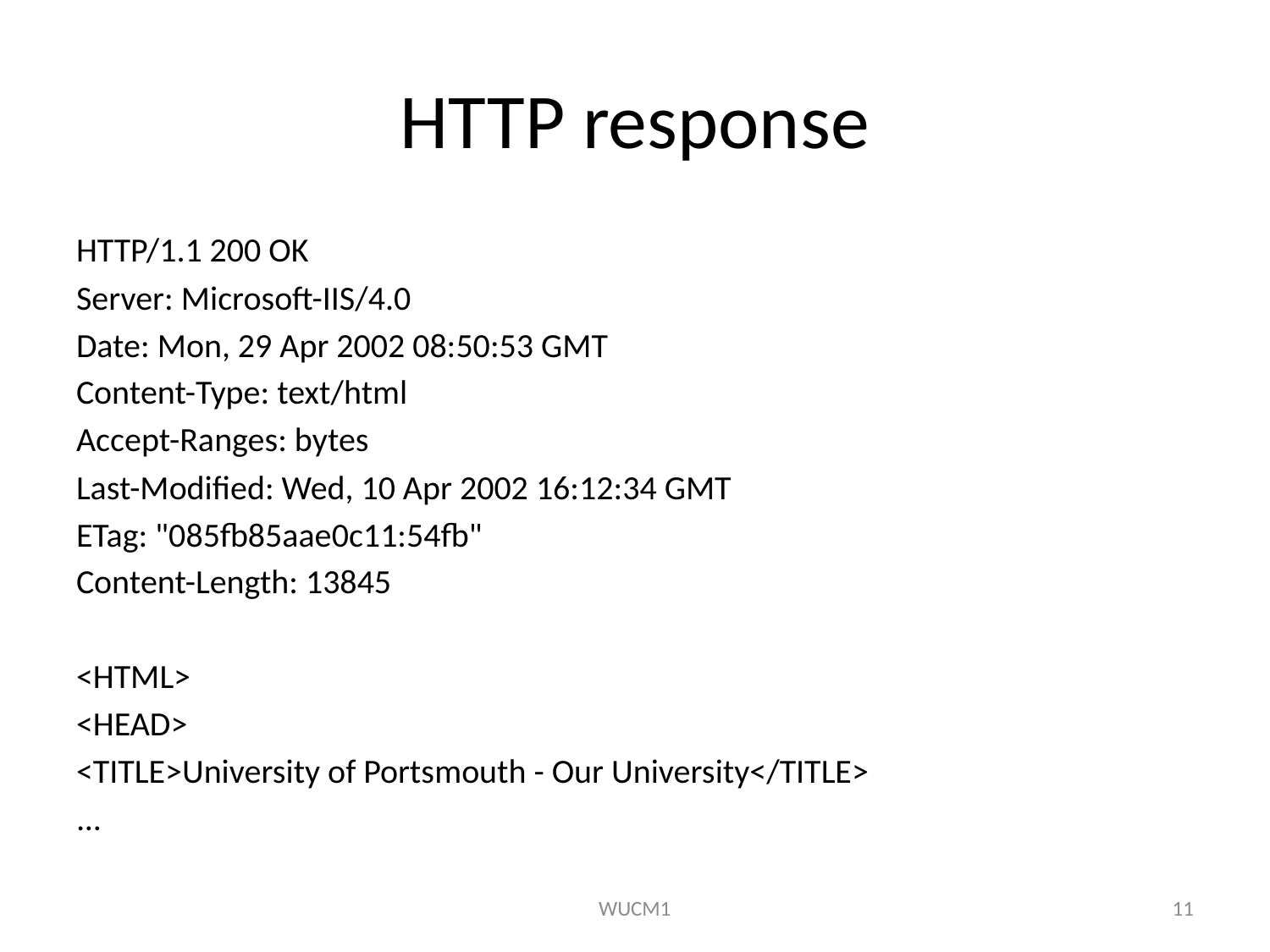

# HTTP response
HTTP/1.1 200 OK
Server: Microsoft-IIS/4.0
Date: Mon, 29 Apr 2002 08:50:53 GMT
Content-Type: text/html
Accept-Ranges: bytes
Last-Modified: Wed, 10 Apr 2002 16:12:34 GMT
ETag: "085fb85aae0c11:54fb"
Content-Length: 13845

<HTML>
<HEAD>
<TITLE>University of Portsmouth - Our University</TITLE>
...
WUCM1
11